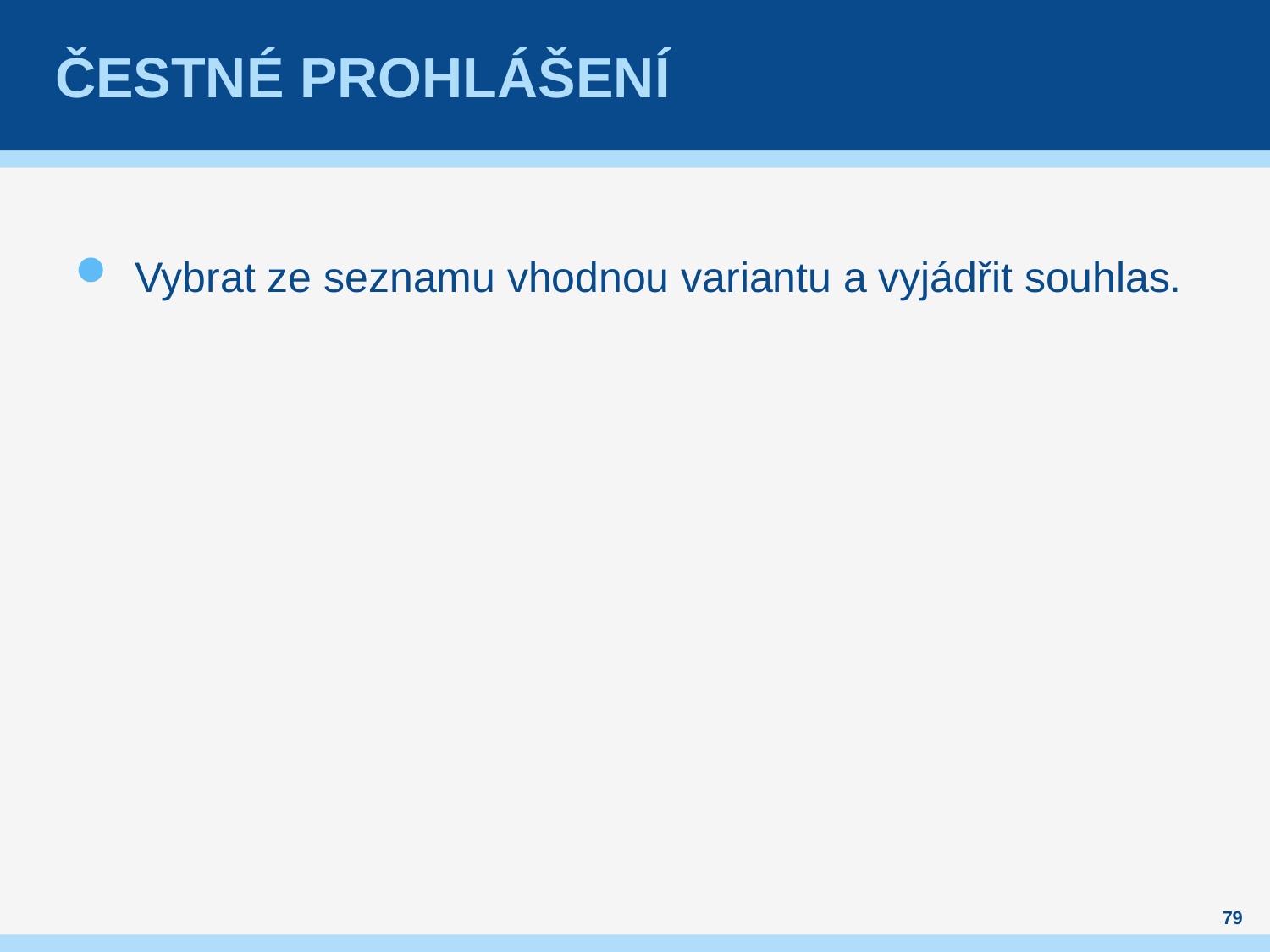

# Čestné prohlášení
Vybrat ze seznamu vhodnou variantu a vyjádřit souhlas.
79